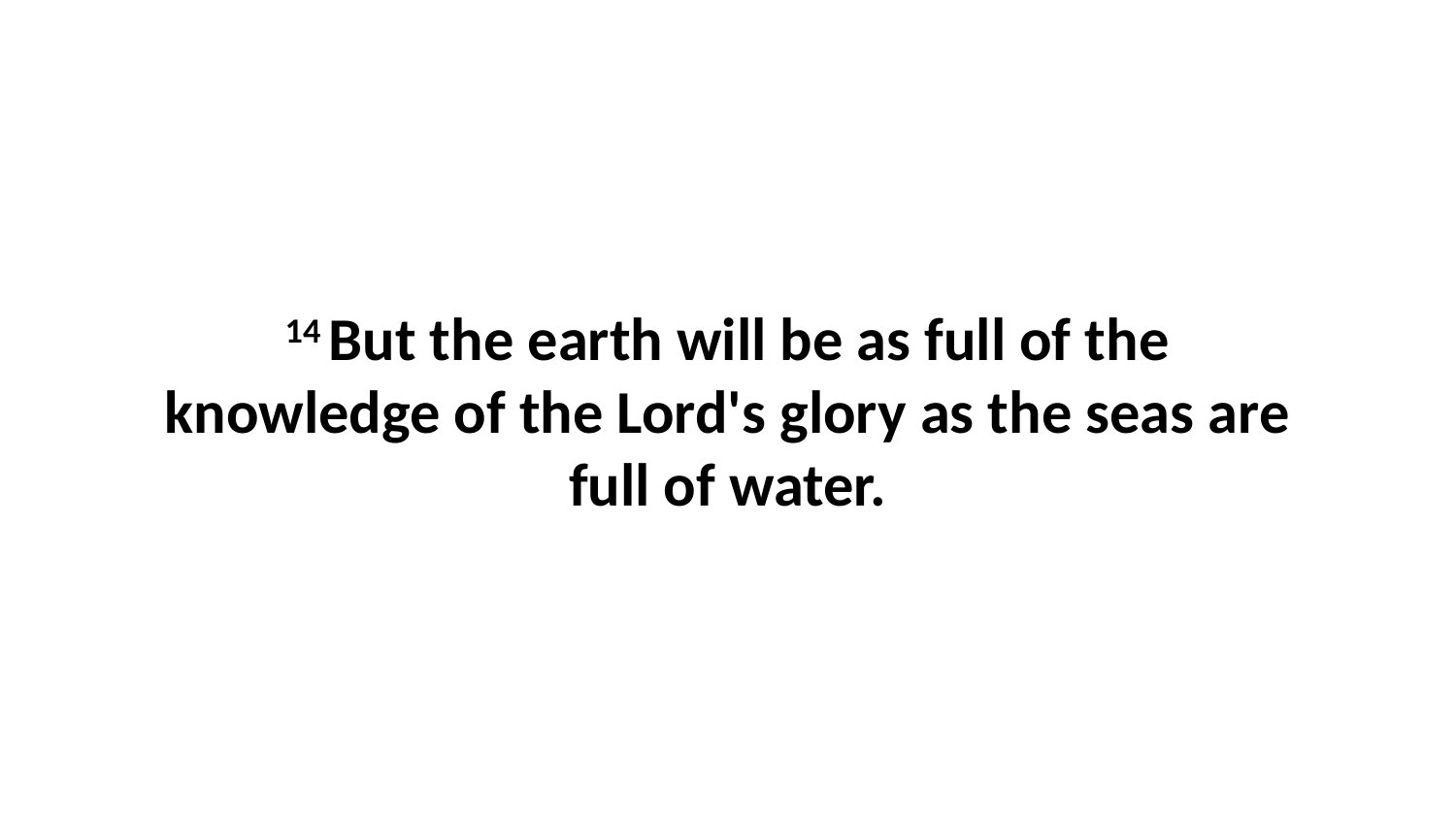

14 But the earth will be as full of the knowledge of the Lord's glory as the seas are full of water.